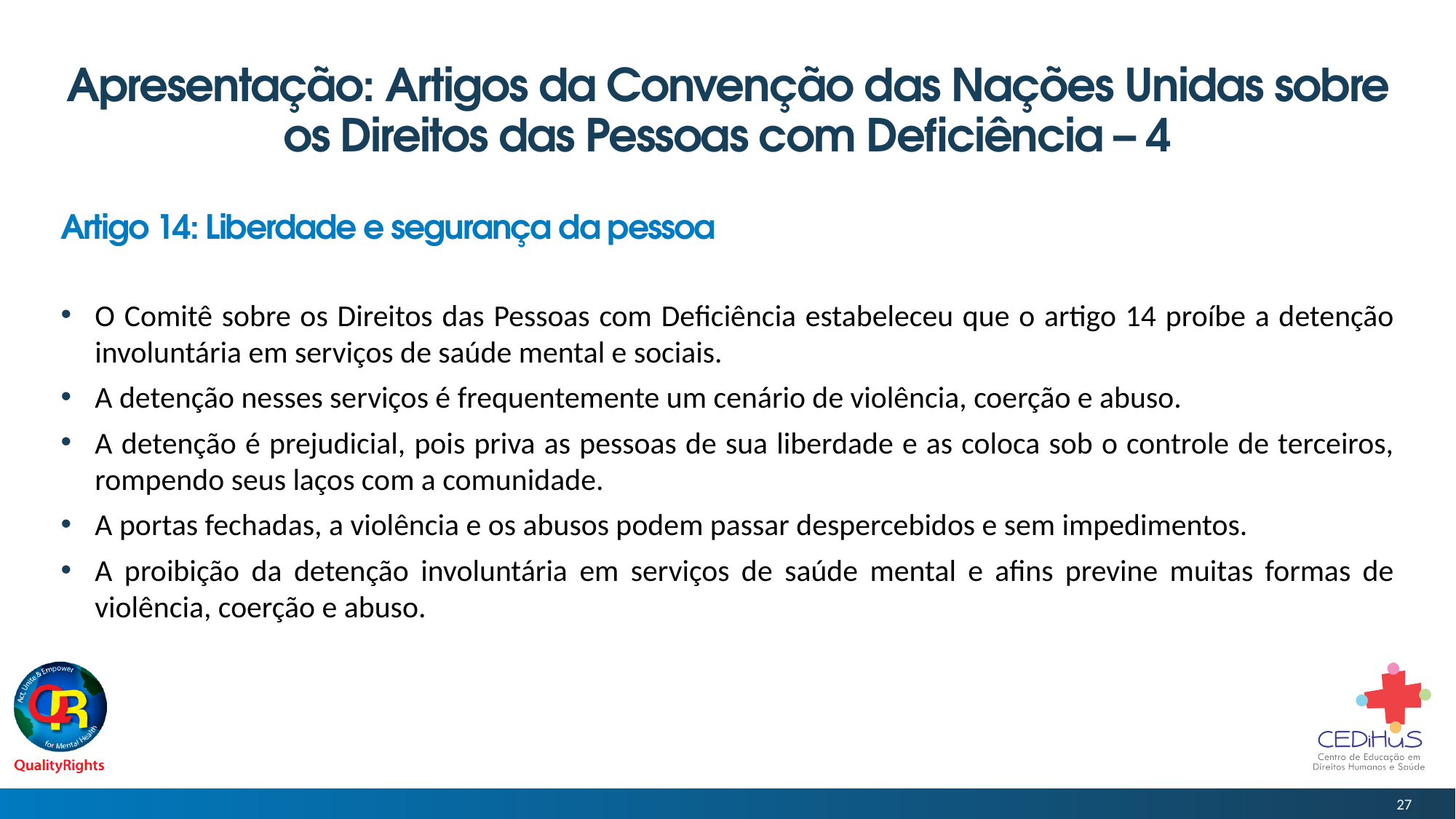

# Apresentação: Artigos da Convenção das Nações Unidas sobre os Direitos das Pessoas com Deficiência – 4
Artigo 14: Liberdade e segurança da pessoa
O Comitê sobre os Direitos das Pessoas com Deficiência estabeleceu que o artigo 14 proíbe a detenção involuntária em serviços de saúde mental e sociais.
A detenção nesses serviços é frequentemente um cenário de violência, coerção e abuso.
A detenção é prejudicial, pois priva as pessoas de sua liberdade e as coloca sob o controle de terceiros, rompendo seus laços com a comunidade.
A portas fechadas, a violência e os abusos podem passar despercebidos e sem impedimentos.
A proibição da detenção involuntária em serviços de saúde mental e afins previne muitas formas de violência, coerção e abuso.